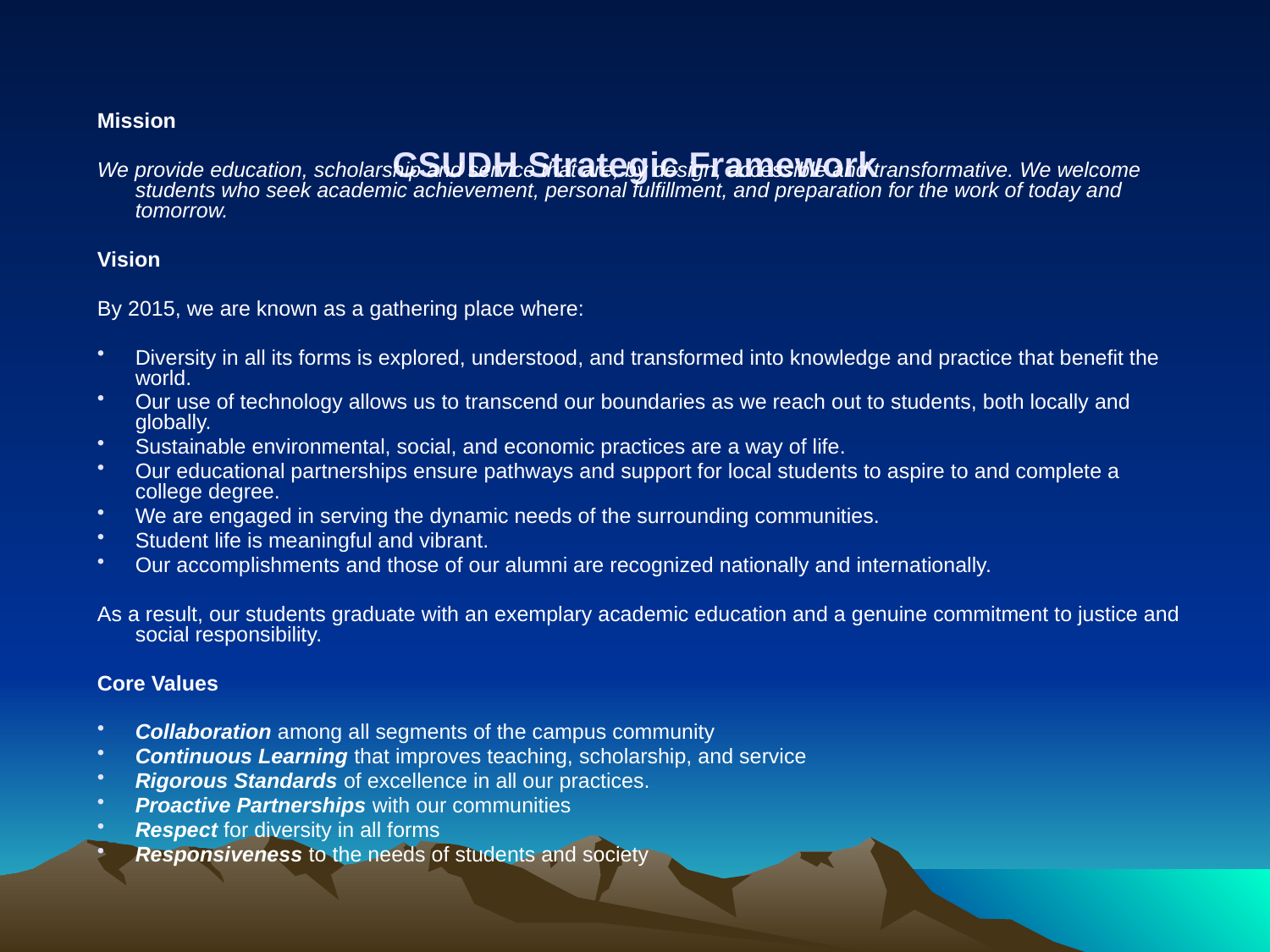

CSUDH Strategic Framework
Mission

We provide education, scholarship and service that are, by design, accessible and transformative. We welcome students who seek academic achievement, personal fulfillment, and preparation for the work of today and tomorrow.

Vision

By 2015, we are known as a gathering place where:

Diversity in all its forms is explored, understood, and transformed into knowledge and practice that benefit the world.
Our use of technology allows us to transcend our boundaries as we reach out to students, both locally and globally.
Sustainable environmental, social, and economic practices are a way of life.
Our educational partnerships ensure pathways and support for local students to aspire to and complete a college degree.
We are engaged in serving the dynamic needs of the surrounding communities.
Student life is meaningful and vibrant.
Our accomplishments and those of our alumni are recognized nationally and internationally.

As a result, our students graduate with an exemplary academic education and a genuine commitment to justice and social responsibility.

Core Values

Collaboration among all segments of the campus community
Continuous Learning that improves teaching, scholarship, and service
Rigorous Standards of excellence in all our practices.
Proactive Partnerships with our communities
Respect for diversity in all forms
Responsiveness to the needs of students and society